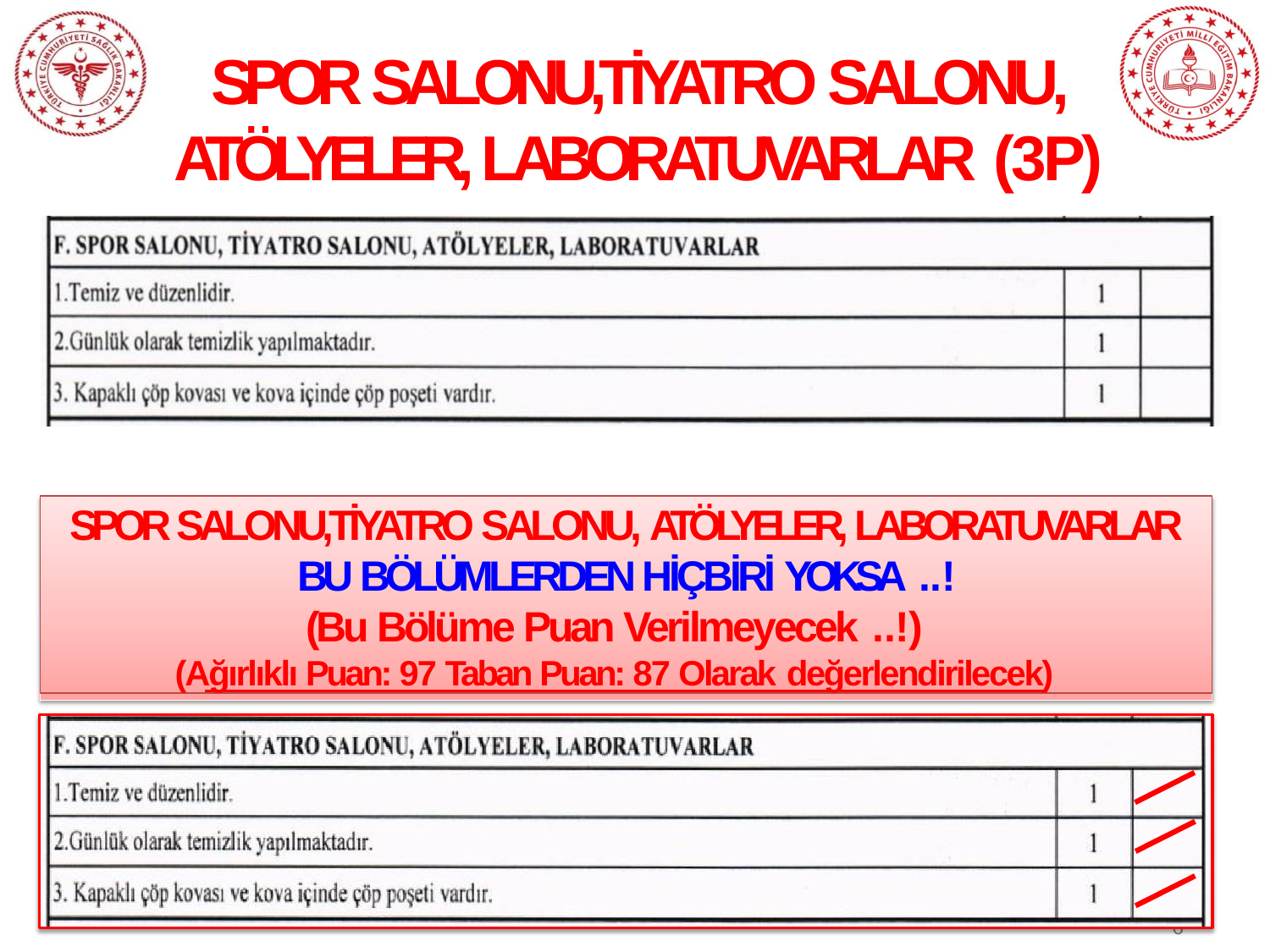

# SPOR SALONU,TİYATRO SALONU,  ATÖLYELER, LABORATUVARLAR (3P)

SPOR SALONU,TİYATRO SALONU, ATÖLYELER, LABORATUVARLAR  BU BÖLÜMLERDEN HİÇBİRİ YOKSA ..!
(Bu Bölüme Puan Verilmeyecek ..!)
(Ağırlıklı Puan: 97 Taban Puan: 87 Olarak değerlendirilecek)

26